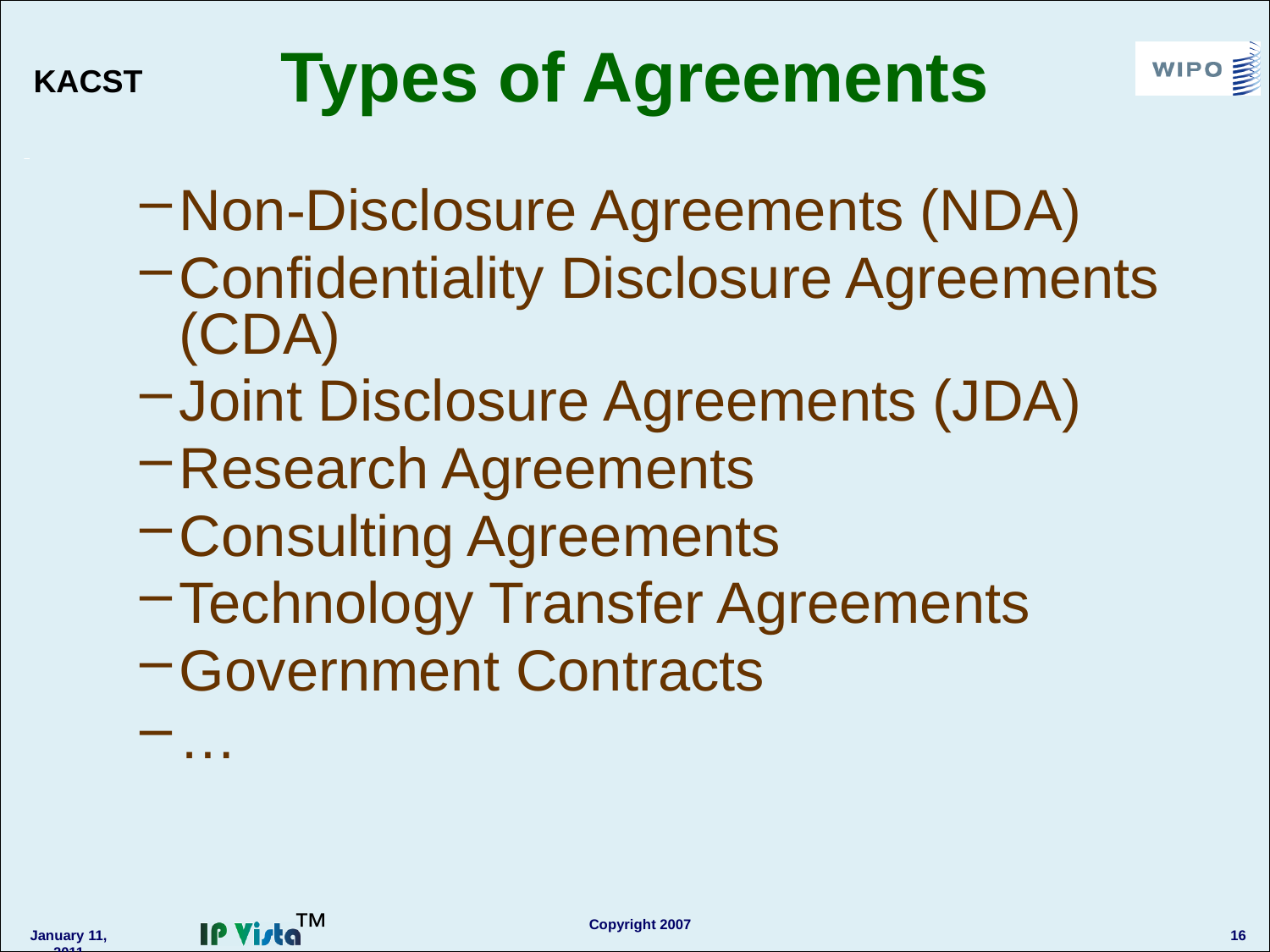

# Types of Agreements
Non-Disclosure Agreements (NDA)
Confidentiality Disclosure Agreements (CDA)
Joint Disclosure Agreements (JDA)
Research Agreements
Consulting Agreements
Technology Transfer Agreements
Government Contracts
…
Copyright 2007
January 11, 2011
16